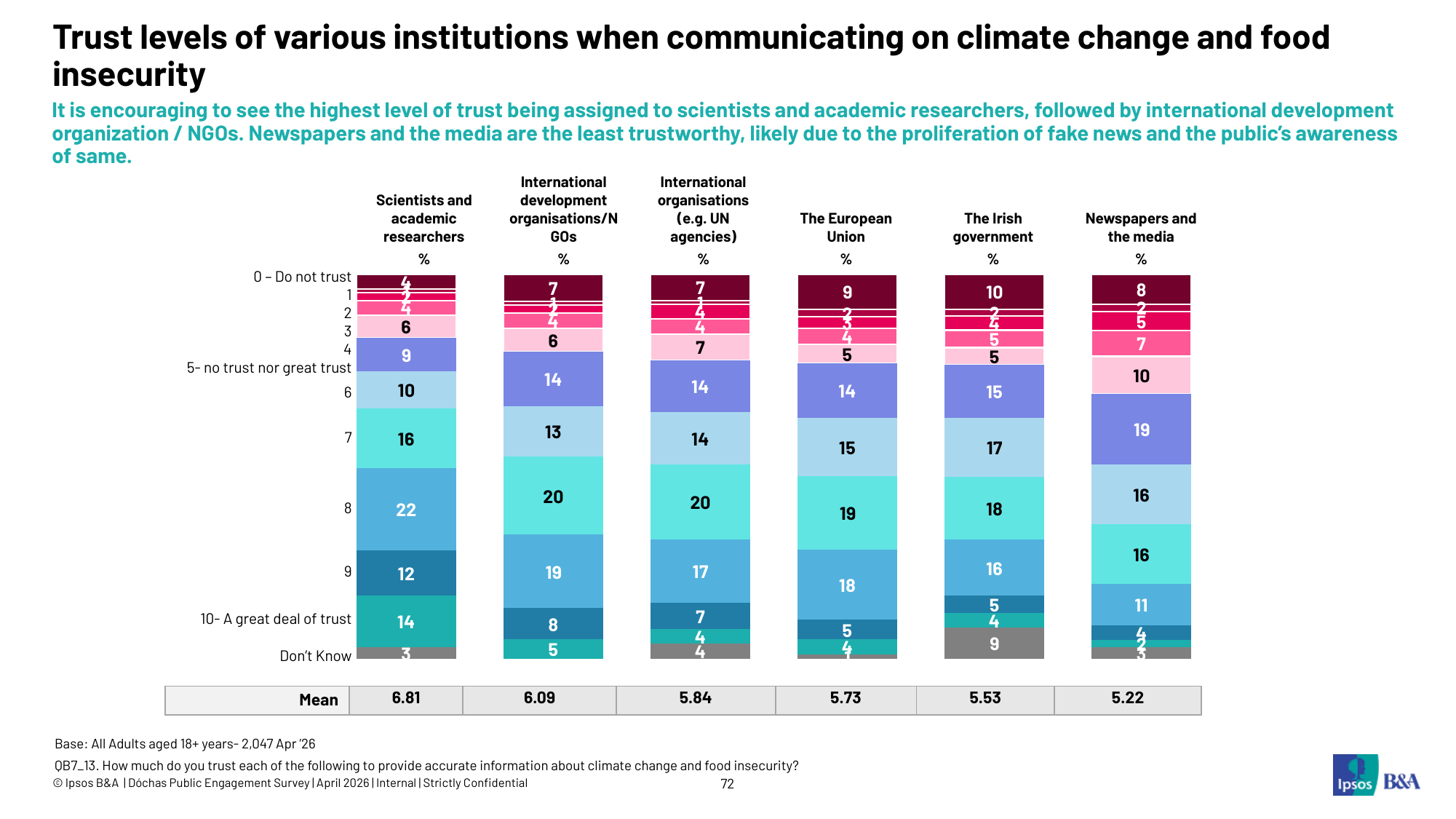

# Trust levels of various institutions when communicating on climate change and food insecurity
It is encouraging to see the highest level of trust being assigned to scientists and academic researchers, followed by international development organization / NGOs. Newspapers and the media are the least trustworthy, likely due to the proliferation of fake news and the public’s awareness of same.
| Scientists and academic researchers | International development organisations/NGOs | International organisations (e.g. UN agencies) | The European Union | The Irish government | Newspapers and the media |
| --- | --- | --- | --- | --- | --- |
| % | % | % | % | % | % |

### Chart

| Category |  |  |  |  |  |  |  |  |  |  |  |  |
|---|---|---|---|---|---|---|---|---|---|---|---|---|
| 0 – Do not trust |
| --- |
| 1 |
| 2 |
| 3 |
| 4 |
| 5- no trust nor great trust |
| 6 |
| 7 |
| 8 |
| 9 |
| 10- A great deal of trust |
| Don’t Know |
| Mean | 6.81 | 6.09 | 5.84 | 5.73 | 5.53 | 5.22 |
| --- | --- | --- | --- | --- | --- | --- |
Base: All Adults aged 18+ years- 2,047 Apr ’26
QB7_13. How much do you trust each of the following to provide accurate information about climate change and food insecurity?